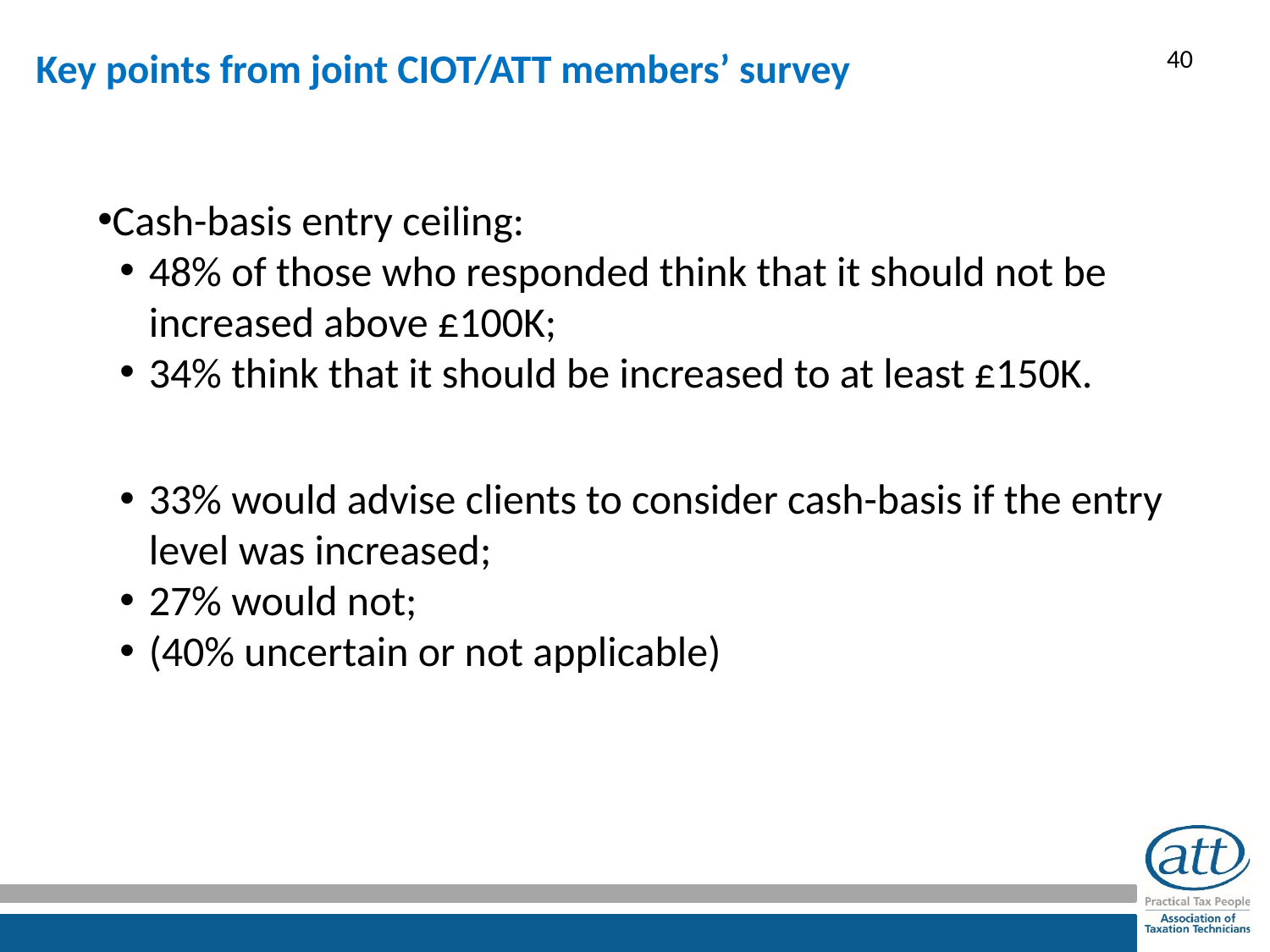

# Key points from joint CIOT/ATT members’ survey

Cash-basis entry ceiling:
48% of those who responded think that it should not be increased above £100K;
34% think that it should be increased to at least £150K.

33% would advise clients to consider cash-basis if the entry level was increased;
27% would not;
(40% uncertain or not applicable)